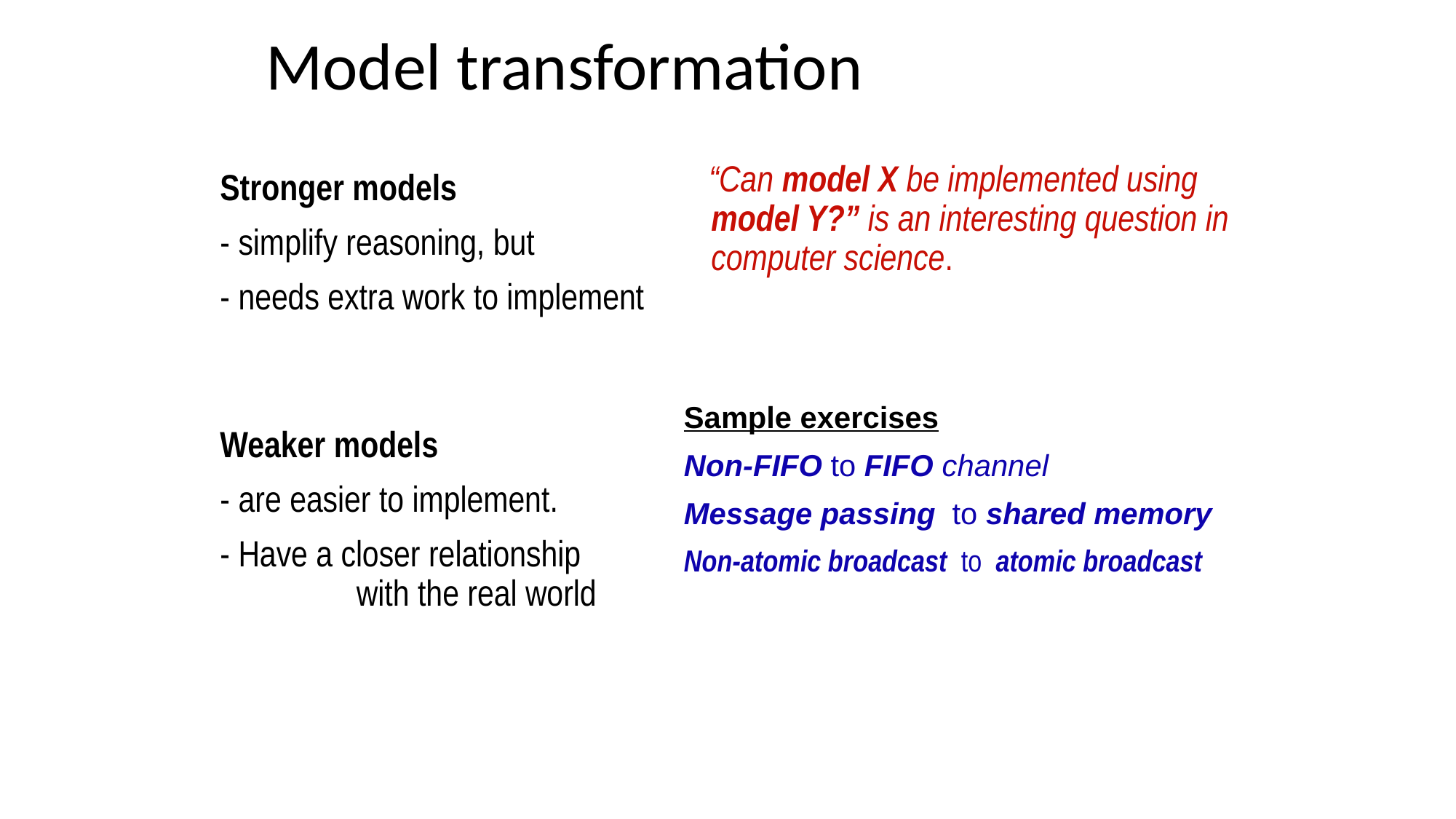

# Model transformation
   “Can model X be implemented using model Y?” is an interesting question in computer science.

Sample exercises
Non-FIFO to FIFO channel
Message passing  to shared memory
Non-atomic broadcast  to  atomic broadcast
Stronger models
- simplify reasoning, but
- needs extra work to implement

Weaker models
- are easier to implement.
- Have a closer relationship 	with the real world